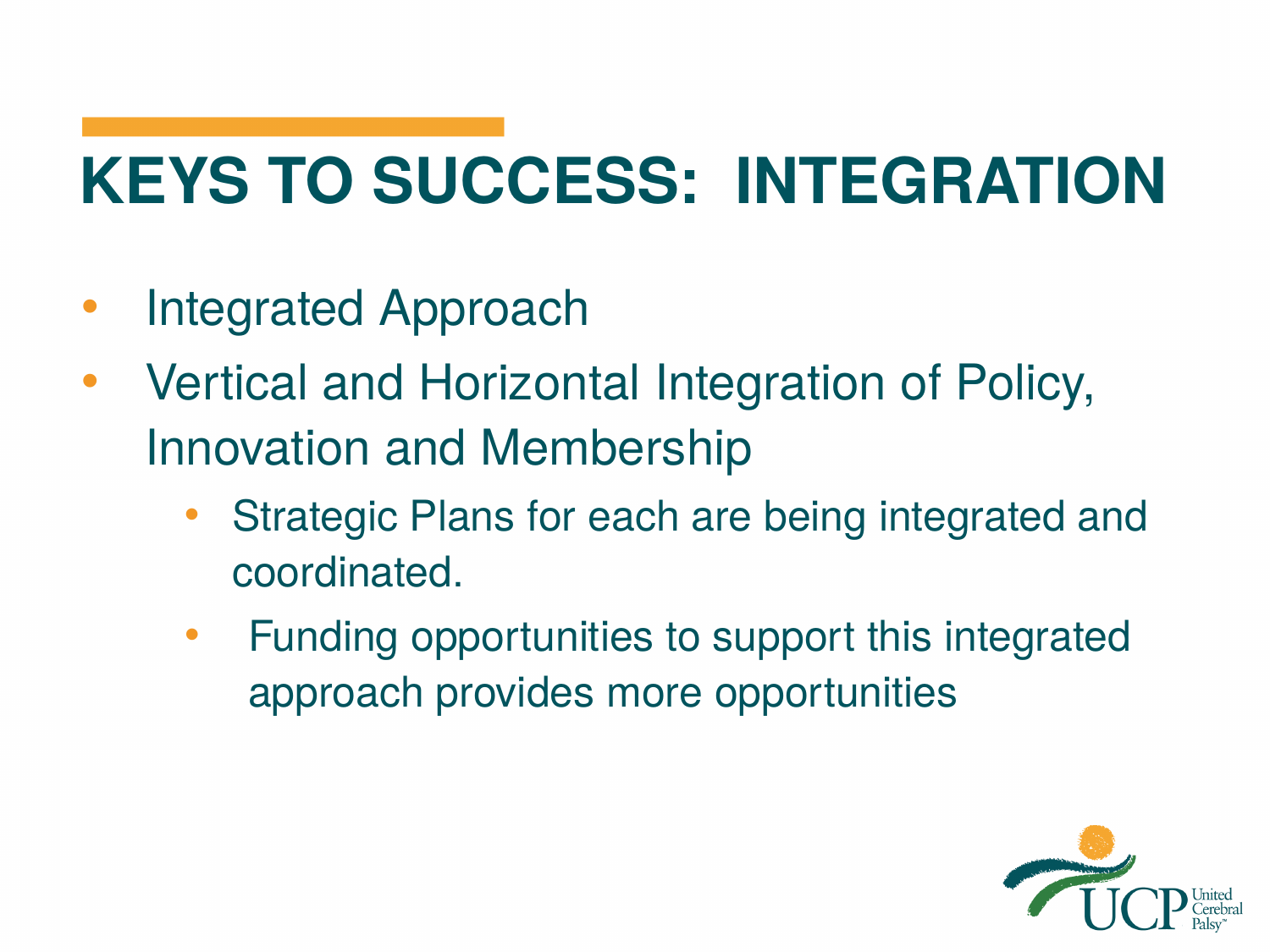

# Keys to Success:  Integration
Integrated Approach
Vertical and Horizontal Integration of Policy, Innovation and Membership
Strategic Plans for each are being integrated and coordinated.
Funding opportunities to support this integrated approach provides more opportunities